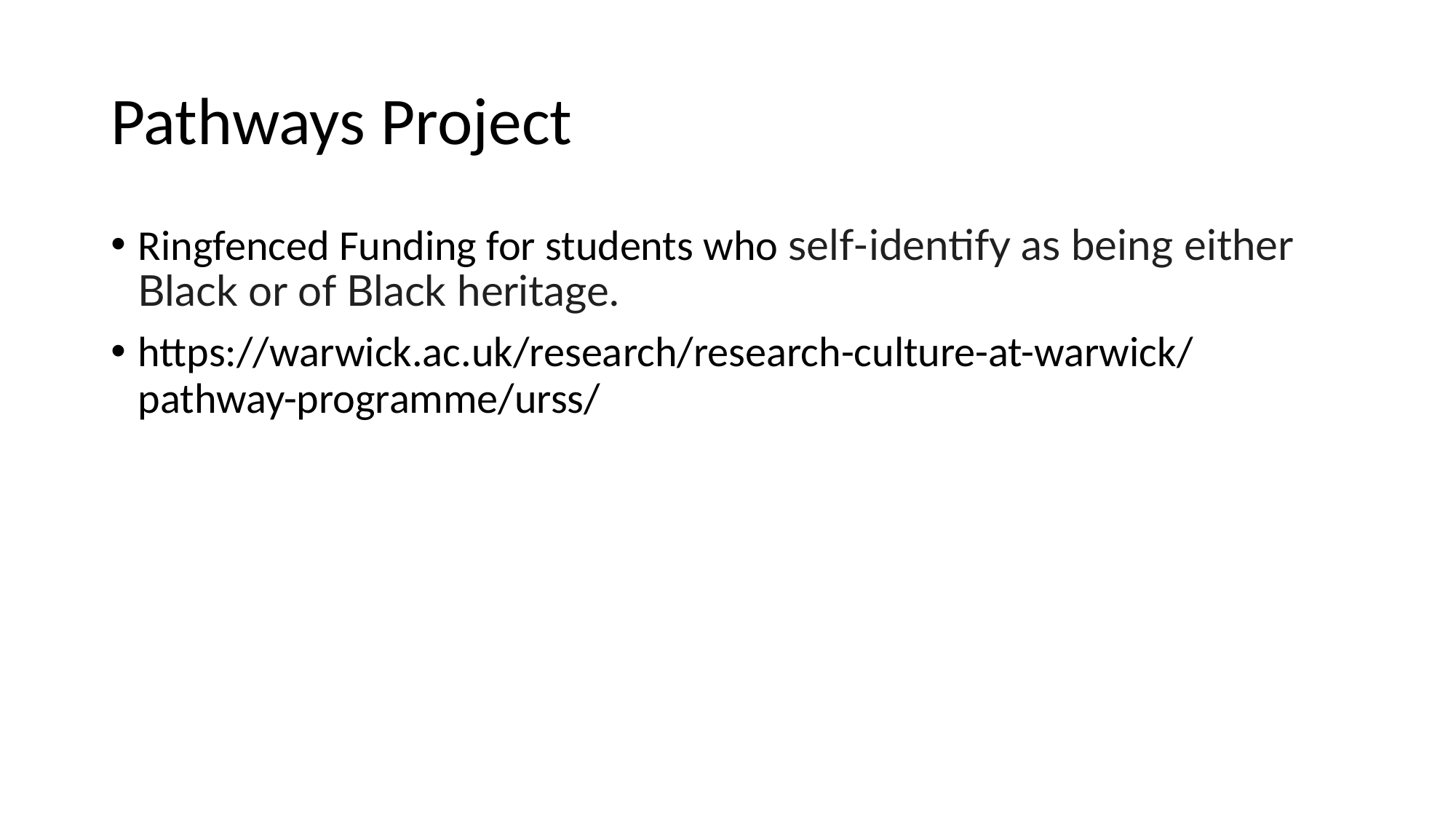

# Pathways Project
Ringfenced Funding for students who self-identify as being either Black or of Black heritage.
https://warwick.ac.uk/research/research-culture-at-warwick/pathway-programme/urss/